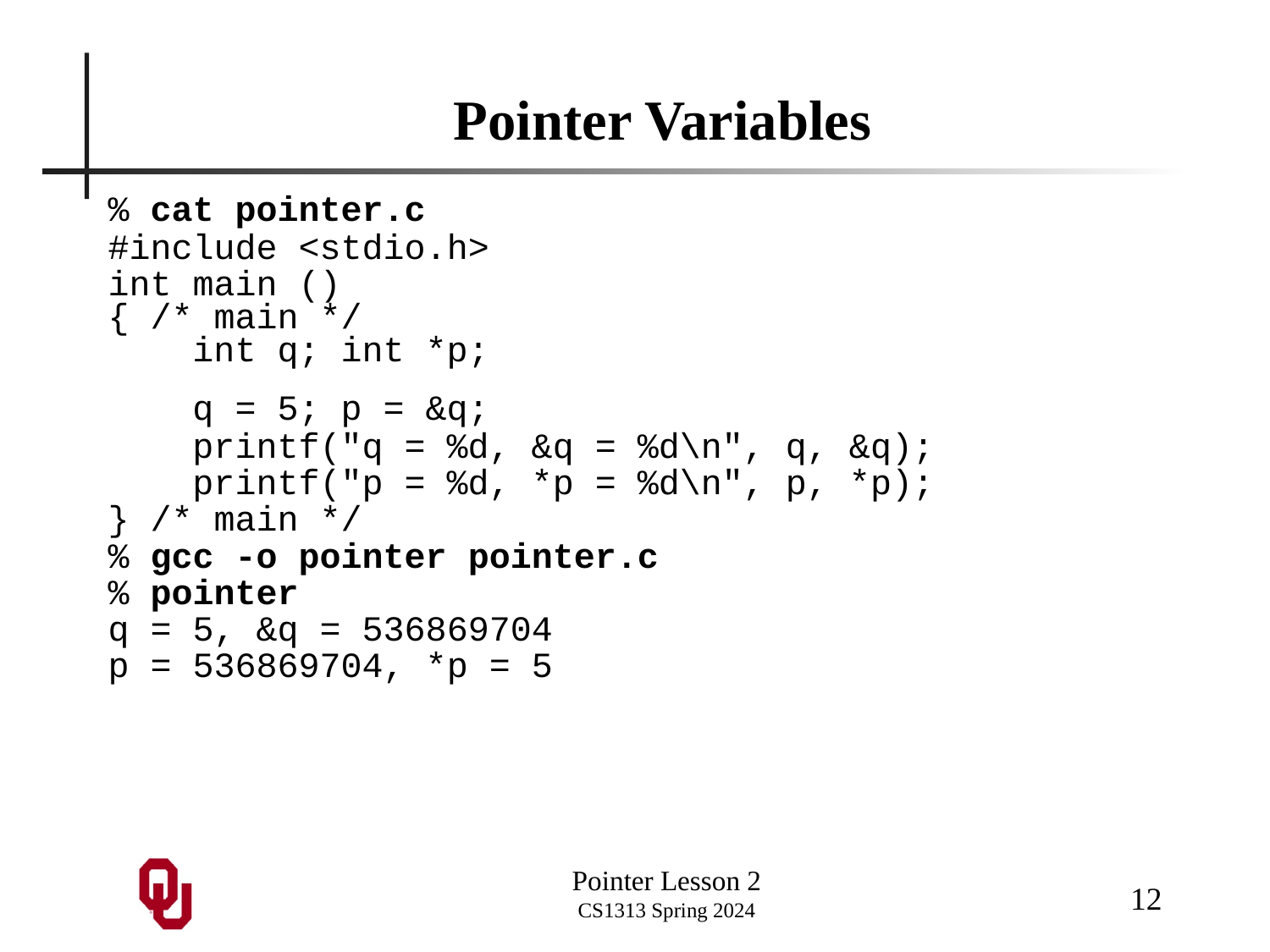

# Pointer Variables
% cat pointer.c
#include <stdio.h>
int main ()
{ /* main */
    int q; int *p;

    q = 5; p = &q;
    printf("q = %d, &q = %d\n", q, &q);
    printf("p = %d, *p = %d\n", p, *p);
} /* main */
% gcc -o pointer pointer.c
% pointer
q = 5, &q = 536869704
p = 536869704, *p = 5
12
Pointer Lesson 2
CS1313 Spring 2024